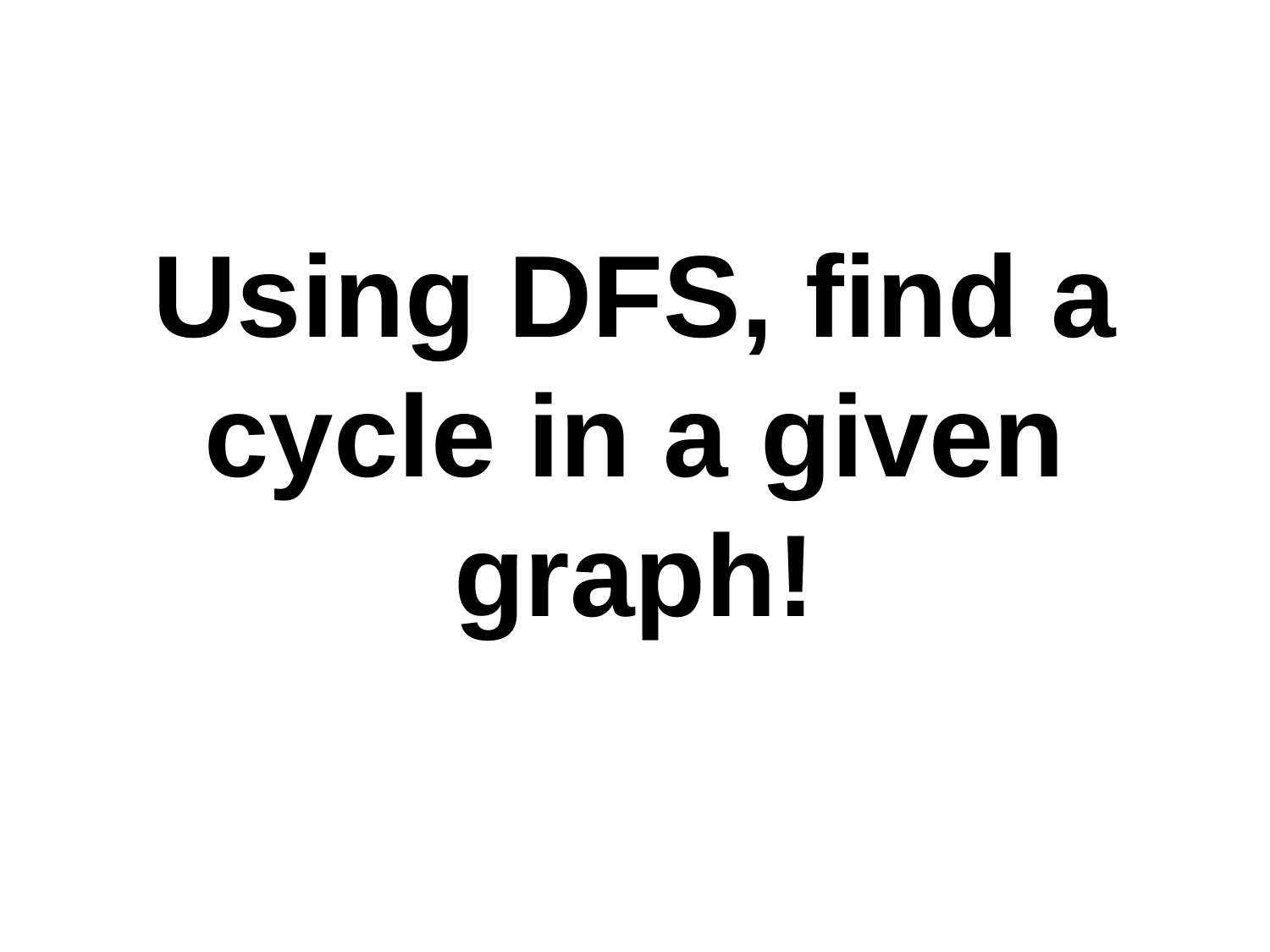

# Using DFS, find a cycle in a given graph!